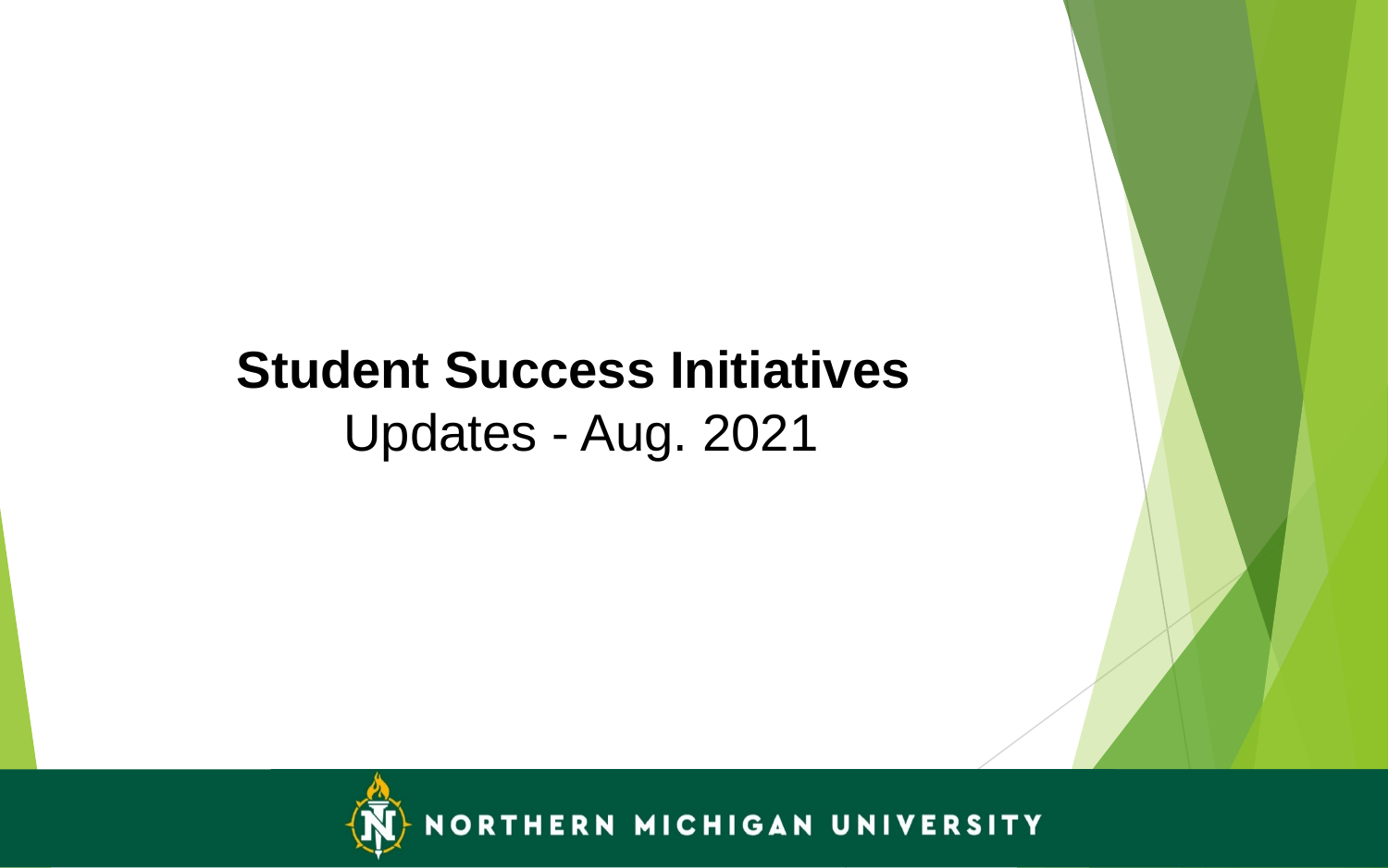

Student Success Initiatives
Updates - Aug. 2021